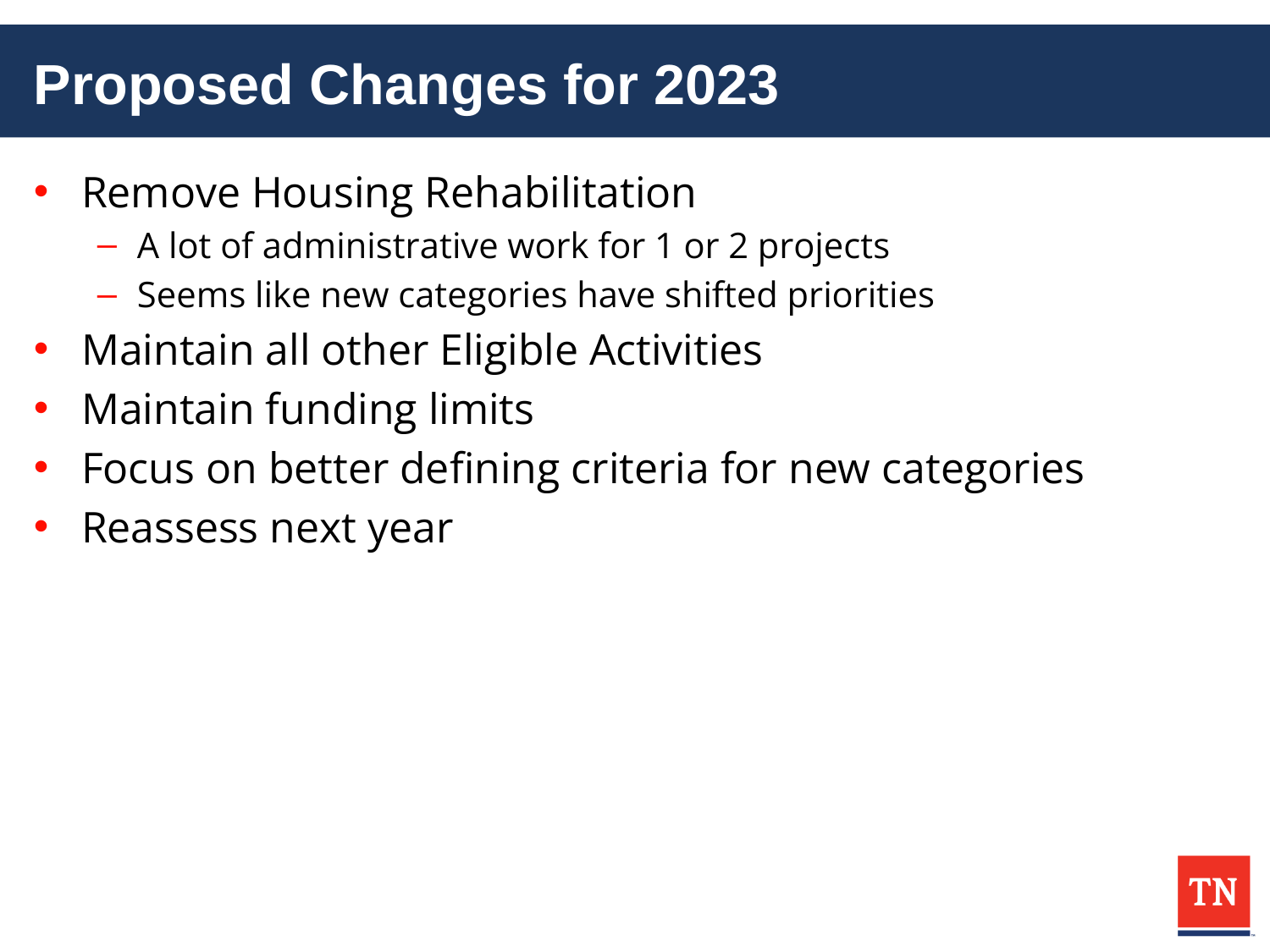

# Proposed Changes for 2023
Remove Housing Rehabilitation
A lot of administrative work for 1 or 2 projects
Seems like new categories have shifted priorities
Maintain all other Eligible Activities
Maintain funding limits
Focus on better defining criteria for new categories
Reassess next year